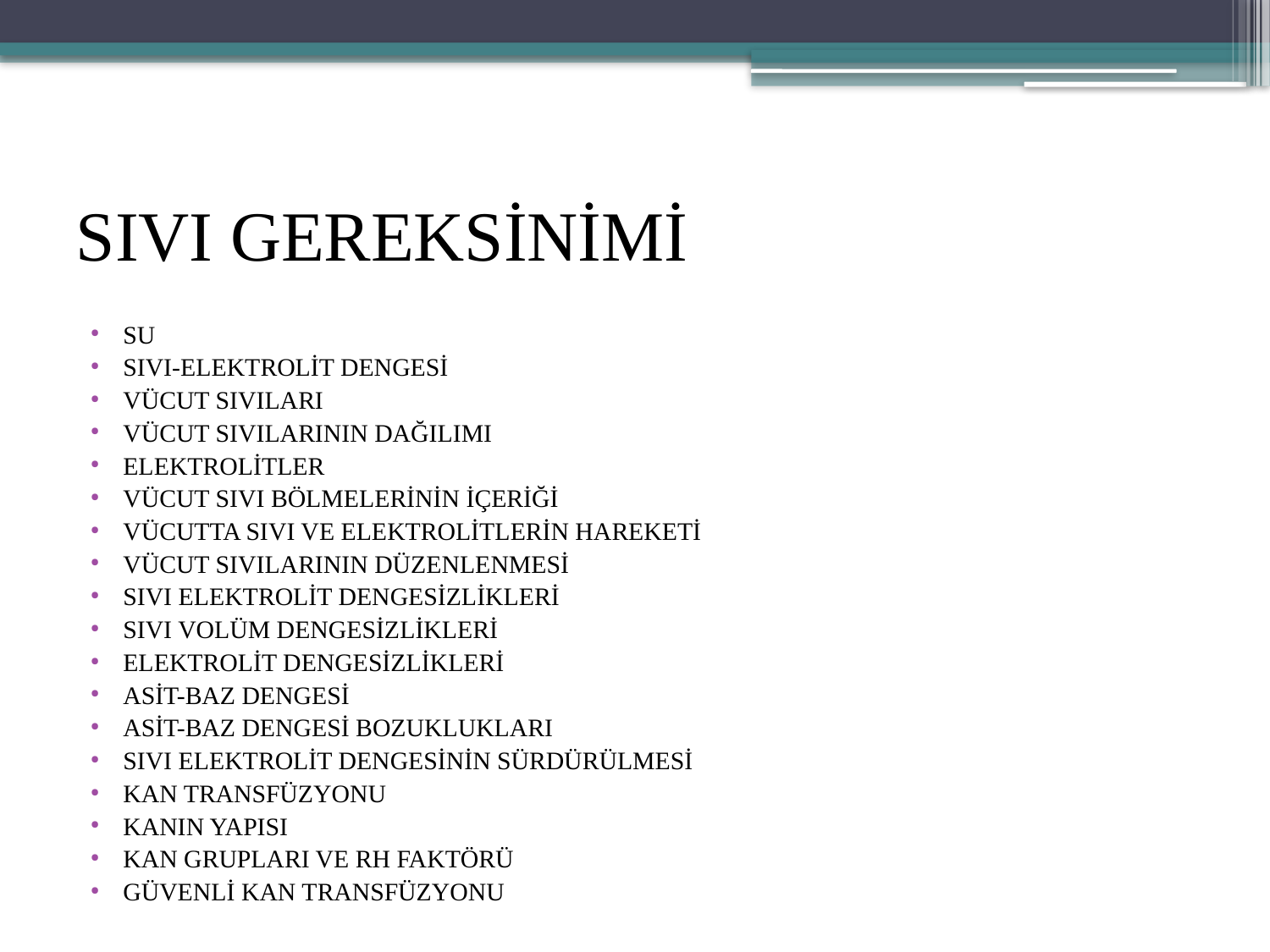

# SIVI GEREKSİNİMİ
SU
SIVI-ELEKTROLİT DENGESİ
VÜCUT SIVILARI
VÜCUT SIVILARININ DAĞILIMI
ELEKTROLİTLER
VÜCUT SIVI BÖLMELERİNİN İÇERİĞİ
VÜCUTTA SIVI VE ELEKTROLİTLERİN HAREKETİ
VÜCUT SIVILARININ DÜZENLENMESİ
SIVI ELEKTROLİT DENGESİZLİKLERİ
SIVI VOLÜM DENGESİZLİKLERİ
ELEKTROLİT DENGESİZLİKLERİ
ASİT-BAZ DENGESİ
ASİT-BAZ DENGESİ BOZUKLUKLARI
SIVI ELEKTROLİT DENGESİNİN SÜRDÜRÜLMESİ
KAN TRANSFÜZYONU
KANIN YAPISI
KAN GRUPLARI VE RH FAKTÖRÜ
GÜVENLİ KAN TRANSFÜZYONU